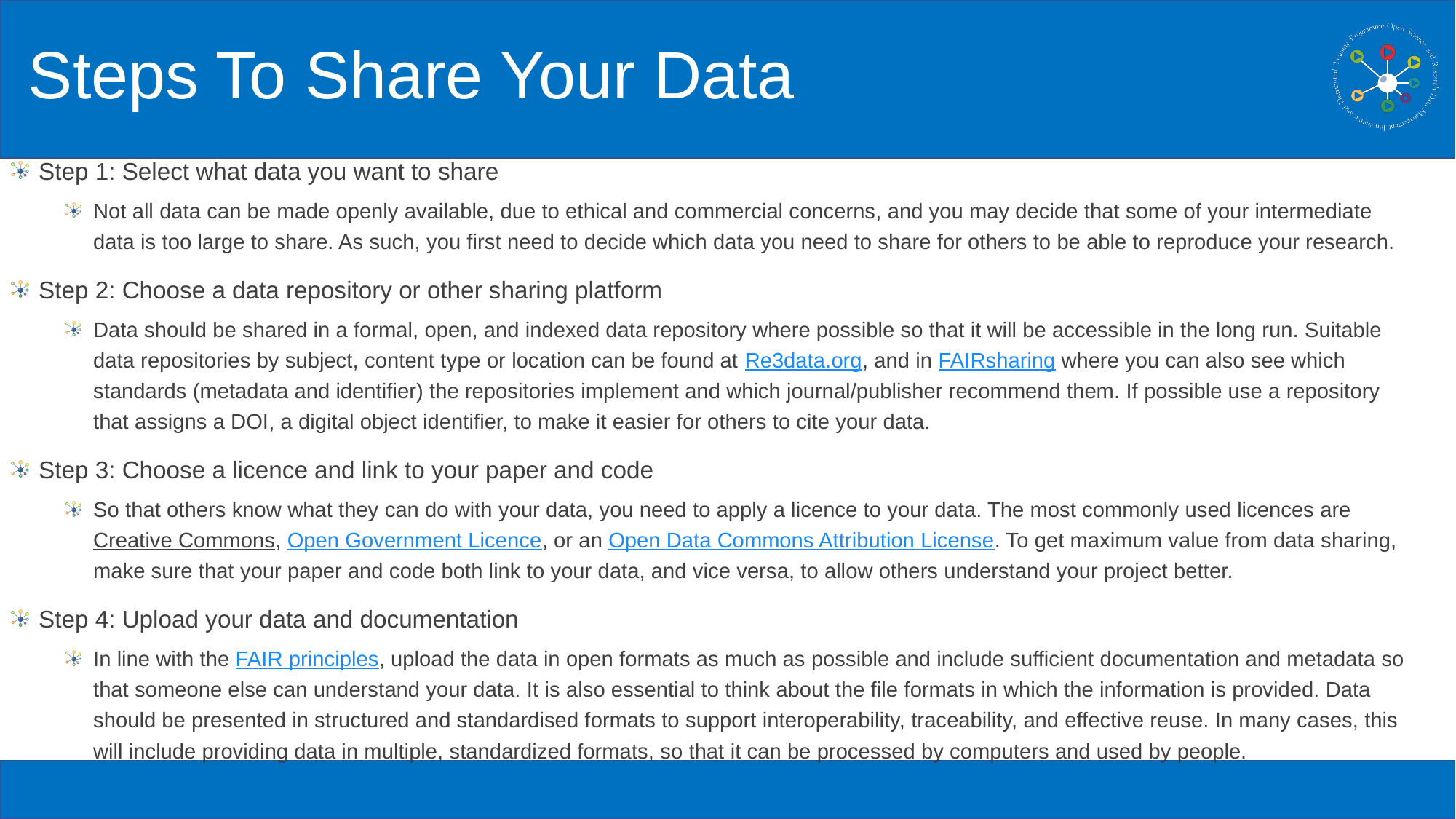

# Steps To Share Your Data
Step 1: Select what data you want to share
Not all data can be made openly available, due to ethical and commercial concerns, and you may decide that some of your intermediate data is too large to share. As such, you first need to decide which data you need to share for others to be able to reproduce your research.
Step 2: Choose a data repository or other sharing platform
Data should be shared in a formal, open, and indexed data repository where possible so that it will be accessible in the long run. Suitable data repositories by subject, content type or location can be found at Re3data.org, and in FAIRsharing where you can also see which standards (metadata and identifier) the repositories implement and which journal/publisher recommend them. If possible use a repository that assigns a DOI, a digital object identifier, to make it easier for others to cite your data.
Step 3: Choose a licence and link to your paper and code
So that others know what they can do with your data, you need to apply a licence to your data. The most commonly used licences are Creative Commons, Open Government Licence, or an Open Data Commons Attribution License. To get maximum value from data sharing, make sure that your paper and code both link to your data, and vice versa, to allow others understand your project better.
Step 4: Upload your data and documentation
In line with the FAIR principles, upload the data in open formats as much as possible and include sufficient documentation and metadata so that someone else can understand your data. It is also essential to think about the file formats in which the information is provided. Data should be presented in structured and standardised formats to support interoperability, traceability, and effective reuse. In many cases, this will include providing data in multiple, standardized formats, so that it can be processed by computers and used by people.